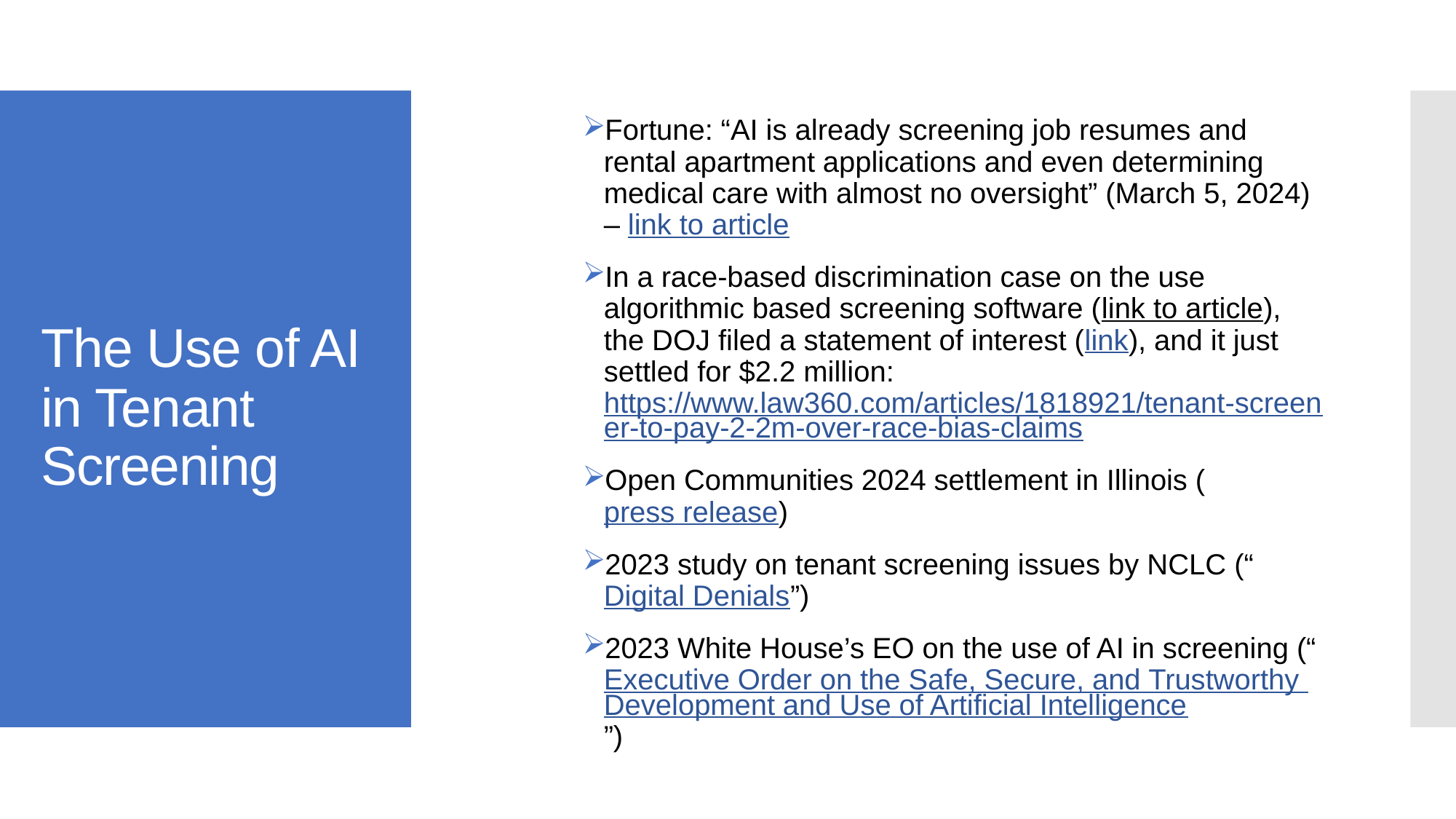

Fortune: “AI is already screening job resumes and rental apartment applications and even determining medical care with almost no oversight” (March 5, 2024) – link to article
In a race-based discrimination case on the use algorithmic based screening software (link to article), the DOJ filed a statement of interest (link), and it just settled for $2.2 million: https://www.law360.com/articles/1818921/tenant-screener-to-pay-2-2m-over-race-bias-claims
Open Communities 2024 settlement in Illinois (press release)
2023 study on tenant screening issues by NCLC (“Digital Denials”)
2023 White House’s EO on the use of AI in screening (“Executive Order on the Safe, Secure, and Trustworthy Development and Use of Artificial Intelligence”)
# The Use of AI in Tenant Screening